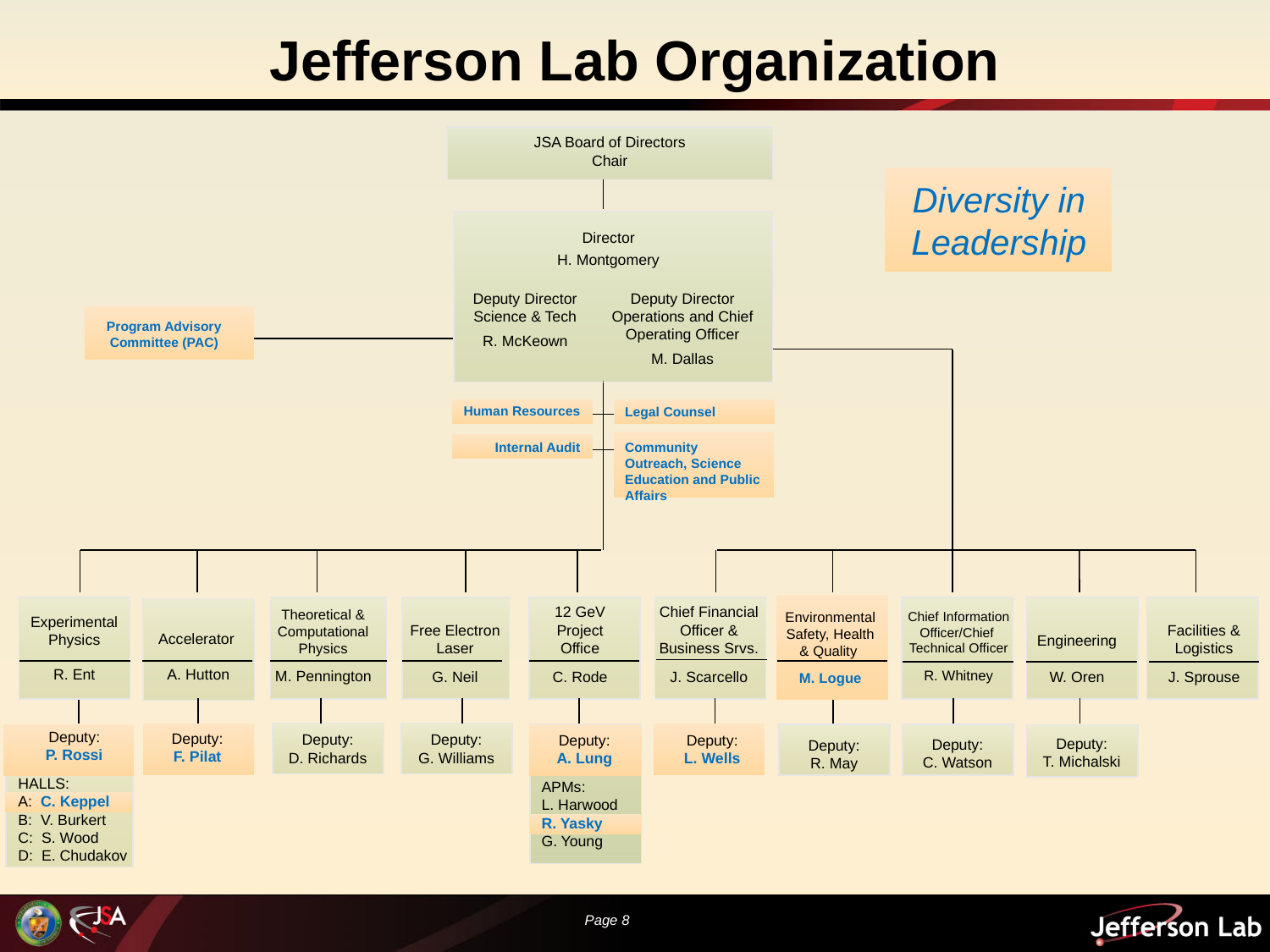

Jefferson Lab Organization

JSA Board of Directors
Chair

Diversity in
Leadership

Director

H. Montgomery
Deputy Director
Science & Tech

R. McKeown
Deputy Director
Operations and Chief Operating Officer

M. Dallas

Program Advisory Committee (PAC)
Human Resources

Internal Audit

	Legal Counsel

	Community Outreach, Science Education and Public Affairs

12 GeV Project Office

C. Rode

Chief Financial Officer & Business Srvs.

J. Scarcello

Experimental Physics

R. Ent

Theoretical & Computational Physics

M. Pennington

Free Electron
Laser

G. Neil

Chief Information Officer/Chief
Technical Officer

R. Whitney

Engineering

W. Oren

Facilities &
Logistics

J. Sprouse

Accelerator

A. Hutton
Environmental Safety, Health & Quality

M. Logue
Deputy:
P. Rossi

HALLS:
A:  C. Keppel
B:  V. Burkert
C:  S. Wood
D:  E. Chudakov
Deputy:
F. Pilat

Deputy:
D. Richards

Deputy:
G. Williams
Deputy:
L. Wells

Deputy:
T. Michalski

Deputy:
A. Lung

APMs:
L. Harwood
R. Yasky
G. Young

Deputy:
C. Watson
Deputy:
R. May